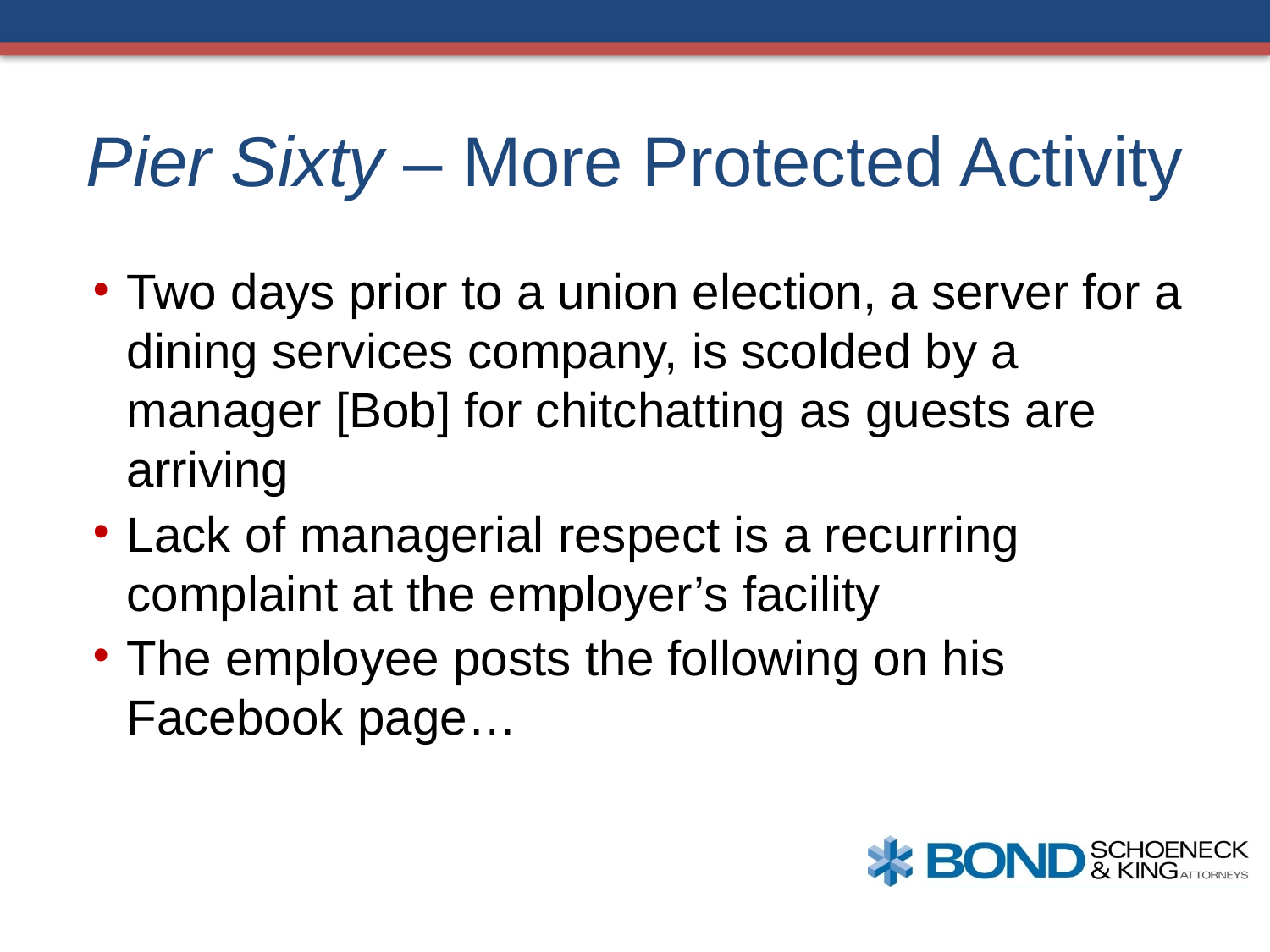

# Pier Sixty – More Protected Activity
Two days prior to a union election, a server for a dining services company, is scolded by a manager [Bob] for chitchatting as guests are arriving
Lack of managerial respect is a recurring complaint at the employer’s facility
The employee posts the following on his Facebook page…